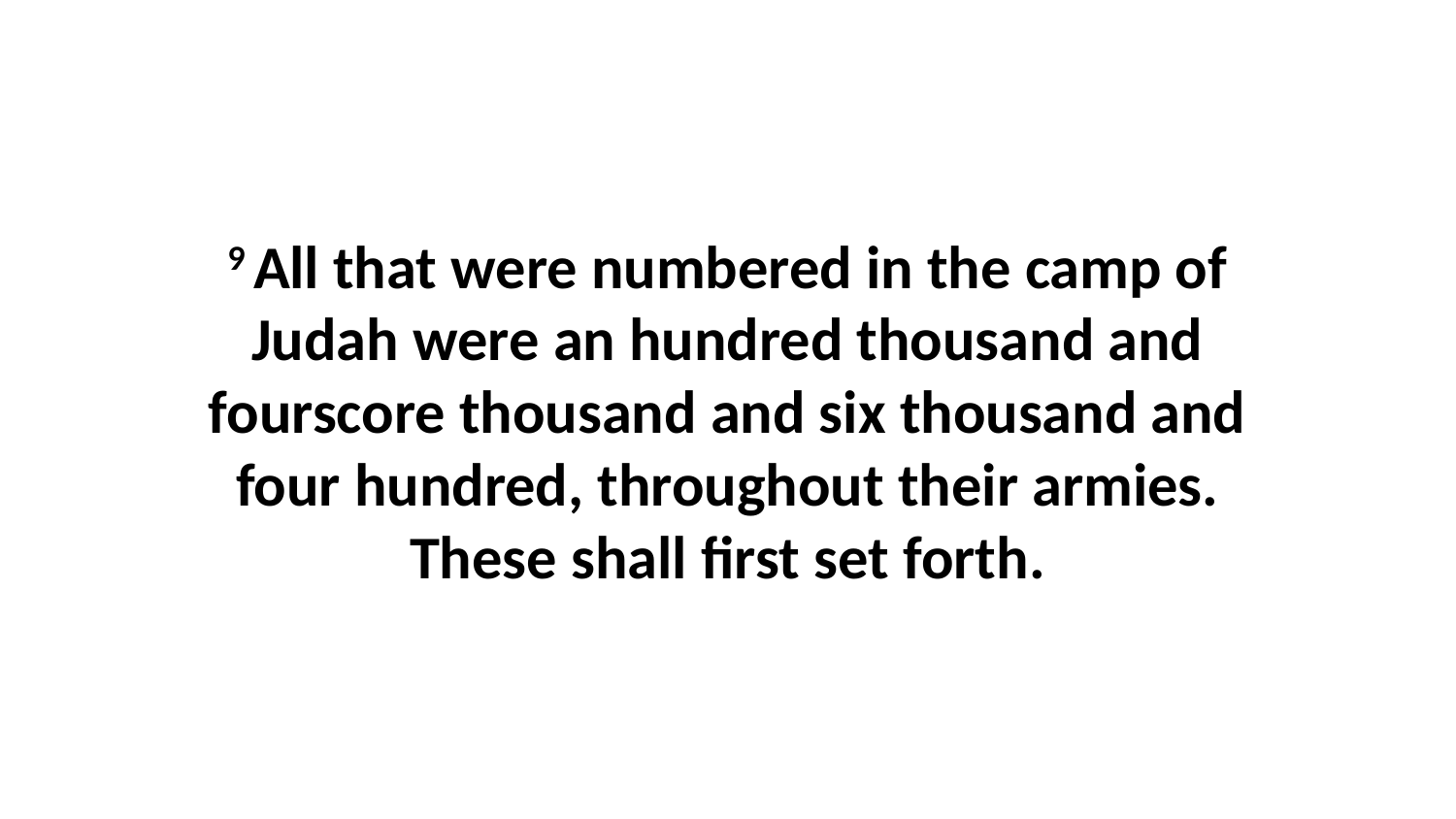

9 All that were numbered in the camp of Judah were an hundred thousand and fourscore thousand and six thousand and four hundred, throughout their armies. These shall first set forth.